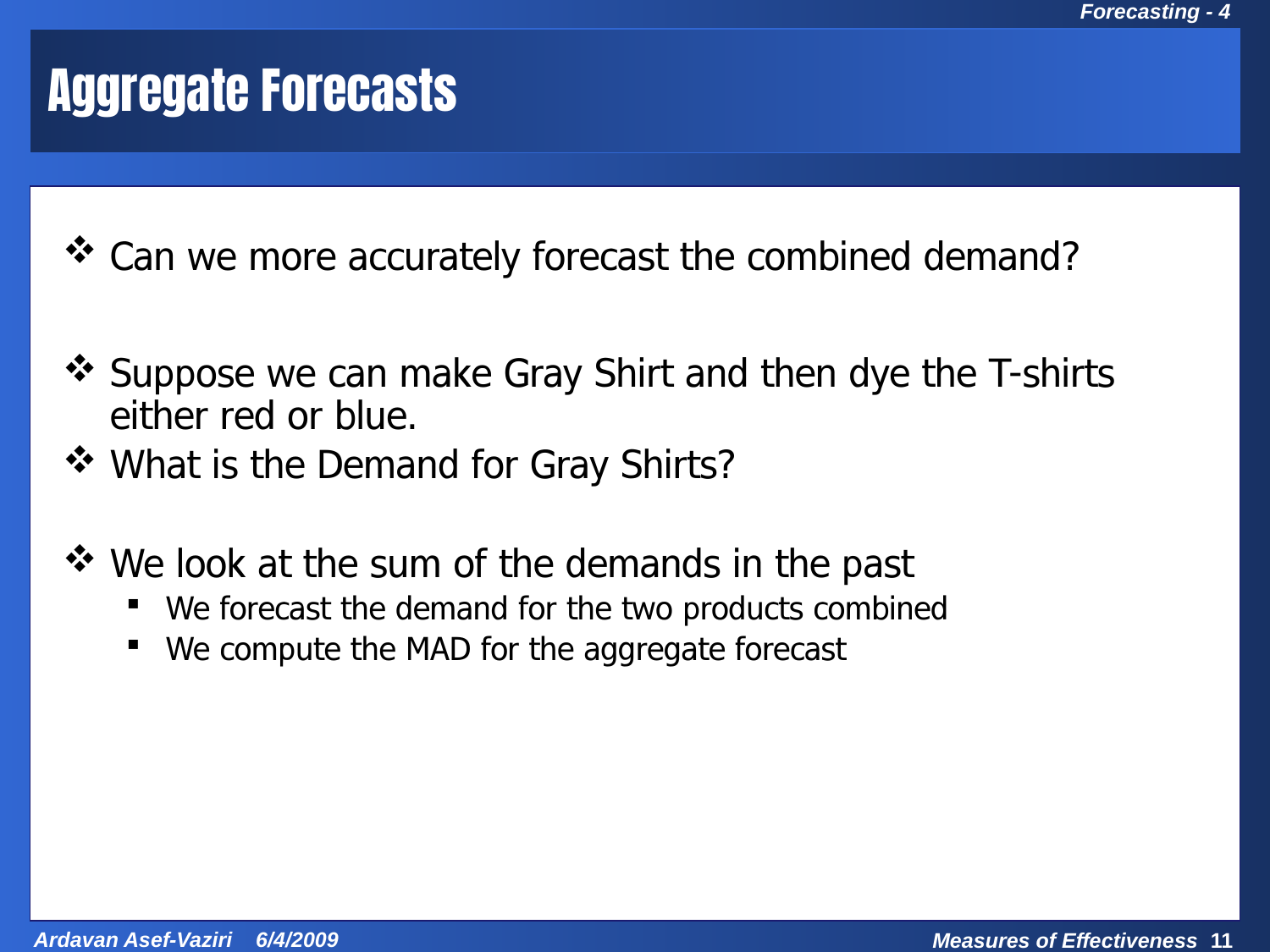

# Aggregate Forecasts
Can we more accurately forecast the combined demand?

Suppose we can make Gray Shirt and then dye the T-shirts either red or blue.
What is the Demand for Gray Shirts?

We look at the sum of the demands in the past
We forecast the demand for the two products combined
We compute the MAD for the aggregate forecast